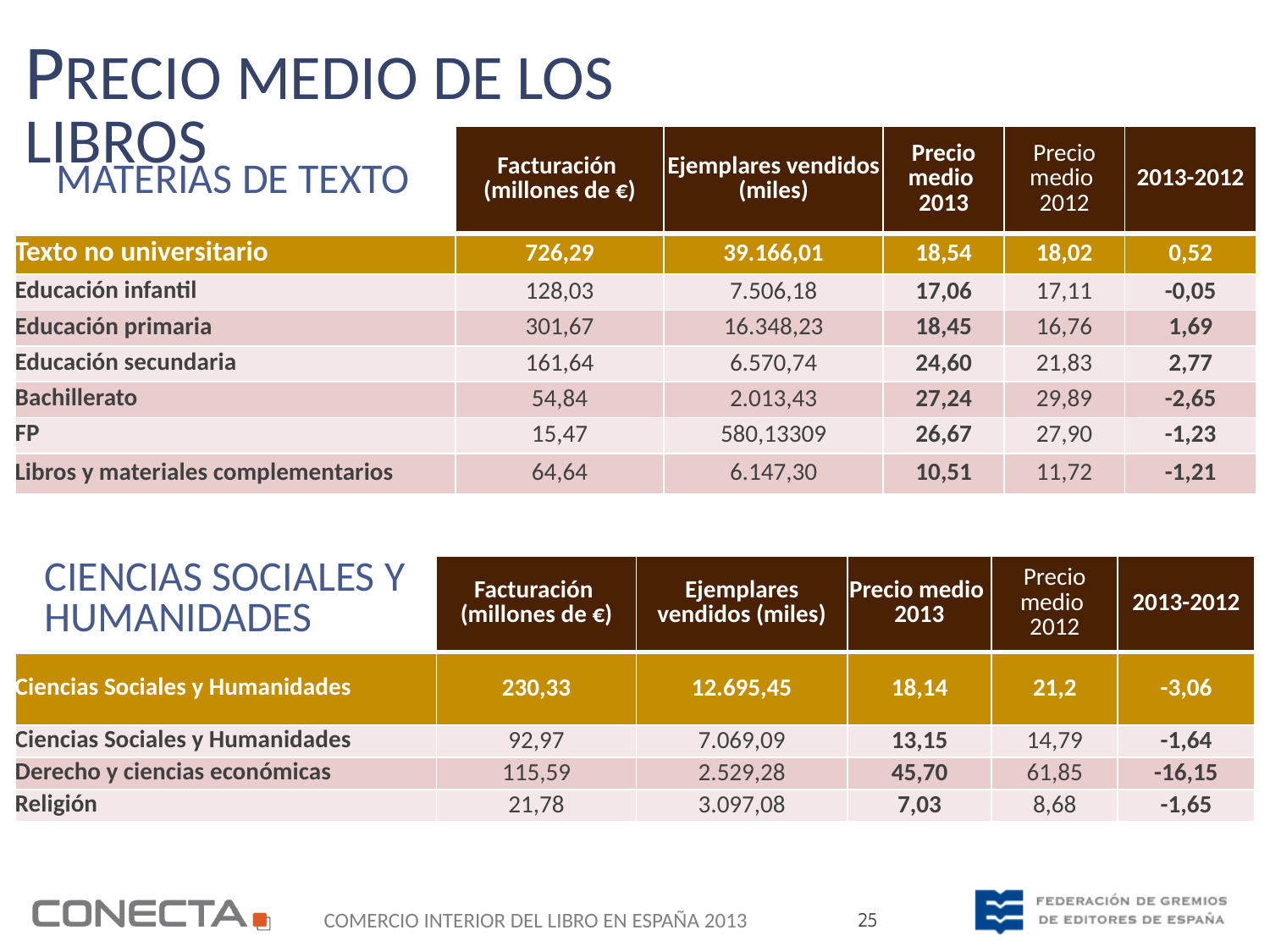

Precio Medio de los Libros
|  | Facturación (millones de €) | Ejemplares vendidos (miles) | Precio medio 2013 | Precio medio 2012 | 2013-2012 |
| --- | --- | --- | --- | --- | --- |
| Texto no universitario | 726,29 | 39.166,01 | 18,54 | 18,02 | 0,52 |
| Educación infantil | 128,03 | 7.506,18 | 17,06 | 17,11 | -0,05 |
| Educación primaria | 301,67 | 16.348,23 | 18,45 | 16,76 | 1,69 |
| Educación secundaria | 161,64 | 6.570,74 | 24,60 | 21,83 | 2,77 |
| Bachillerato | 54,84 | 2.013,43 | 27,24 | 29,89 | -2,65 |
| FP | 15,47 | 580,13309 | 26,67 | 27,90 | -1,23 |
| Libros y materiales complementarios | 64,64 | 6.147,30 | 10,51 | 11,72 | -1,21 |
Materias de Texto
Ciencias Sociales y Humanidades
|  | Facturación (millones de €) | Ejemplares vendidos (miles) | Precio medio 2013 | Precio medio 2012 | 2013-2012 |
| --- | --- | --- | --- | --- | --- |
| Ciencias Sociales y Humanidades | 230,33 | 12.695,45 | 18,14 | 21,2 | -3,06 |
| Ciencias Sociales y Humanidades | 92,97 | 7.069,09 | 13,15 | 14,79 | -1,64 |
| Derecho y ciencias económicas | 115,59 | 2.529,28 | 45,70 | 61,85 | -16,15 |
| Religión | 21,78 | 3.097,08 | 7,03 | 8,68 | -1,65 |